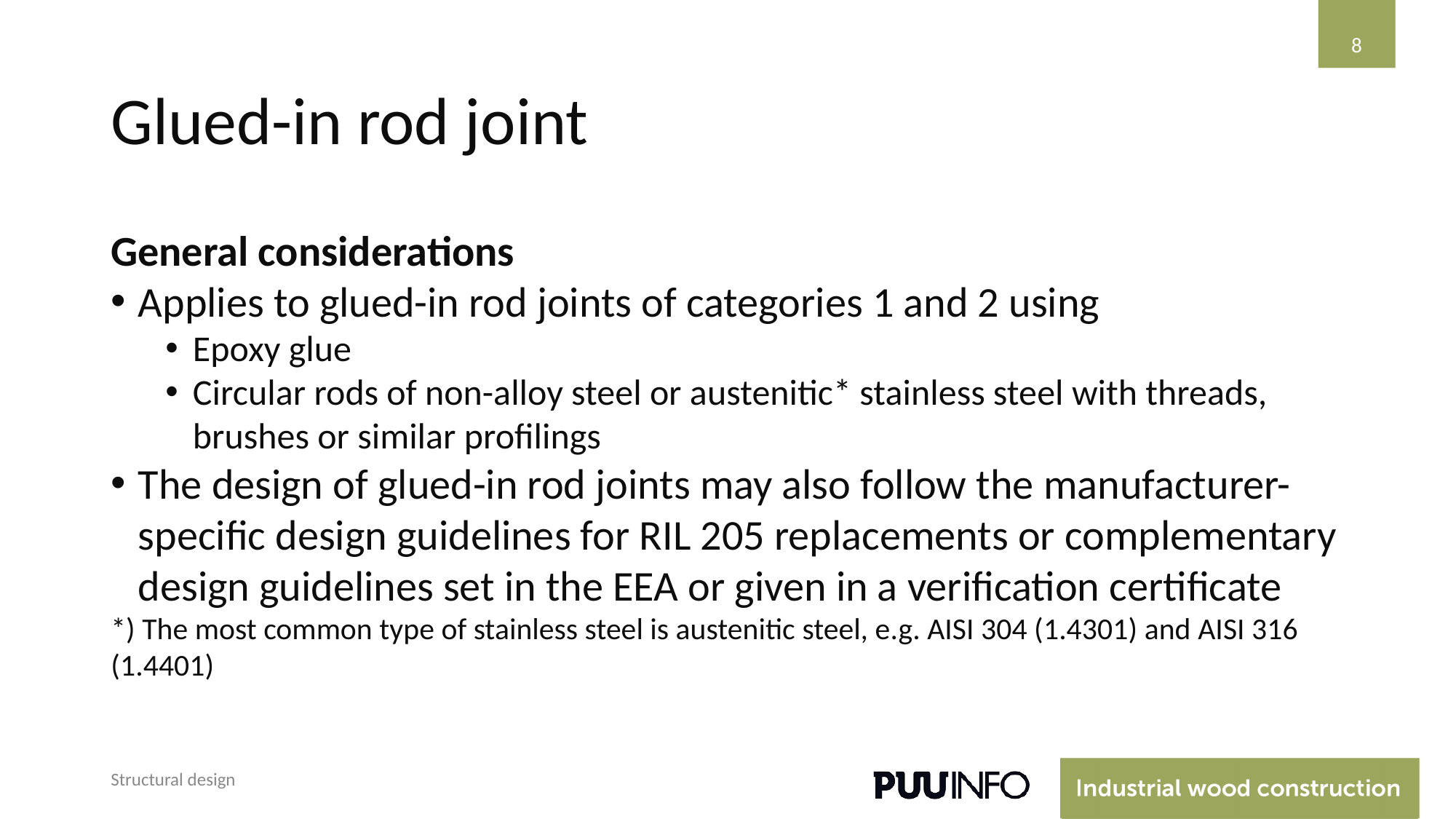

8
# Glued-in rod joint
General considerations
Applies to glued-in rod joints of categories 1 and 2 using
Epoxy glue
Circular rods of non-alloy steel or austenitic* stainless steel with threads, brushes or similar profilings
The design of glued-in rod joints may also follow the manufacturer-specific design guidelines for RIL 205 replacements or complementary design guidelines set in the EEA or given in a verification certificate
*) The most common type of stainless steel is austenitic steel, e.g. AISI 304 (1.4301) and AISI 316 (1.4401)
Structural design